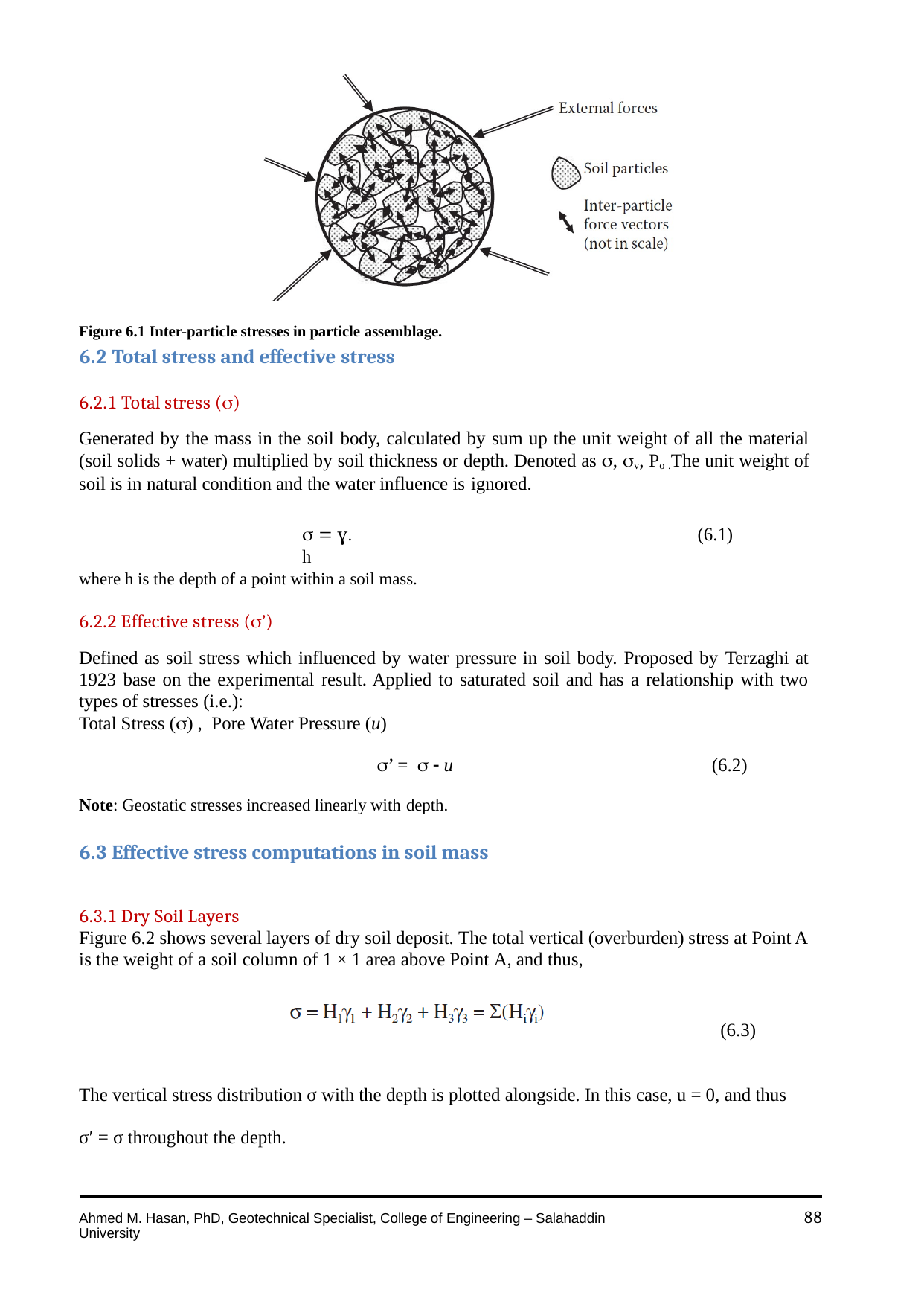

Figure 6.1 Inter-particle stresses in particle assemblage.
6.2 Total stress and effective stress

6.2.1 Total stress (σ)
Generated by the mass in the soil body, calculated by sum up the unit weight of all the material  (soil solids + water) multiplied by soil thickness or depth. Denoted as σ, σv, Po .The unit weight of  soil is in natural condition and the water influence is ignored.
σ = γ. h
(6.1)
where h is the depth of a point within a soil mass.

6.2.2 Effective stress (σ’)
Defined as soil stress which influenced by water pressure in soil body. Proposed by Terzaghi at  1923 base on the experimental result. Applied to saturated soil and has a relationship with two  types of stresses (i.e.):
Total Stress (σ) ,  Pore Water Pressure (u)
σ’ =  σ − u
(6.2)
Note: Geostatic stresses increased linearly with depth.

6.3 Effective stress computations in soil mass

6.3.1 Dry Soil Layers
Figure 6.2 shows several layers of dry soil deposit. The total vertical (overburden) stress at Point A  is the weight of a soil column of 1 × 1 area above Point A, and thus,

(6.3)

The vertical stress distribution σ with the depth is plotted alongside. In this case, u = 0, and thus  σ′ = σ throughout the depth.

88
Ahmed M. Hasan, PhD, Geotechnical Specialist, College of Engineering – Salahaddin University